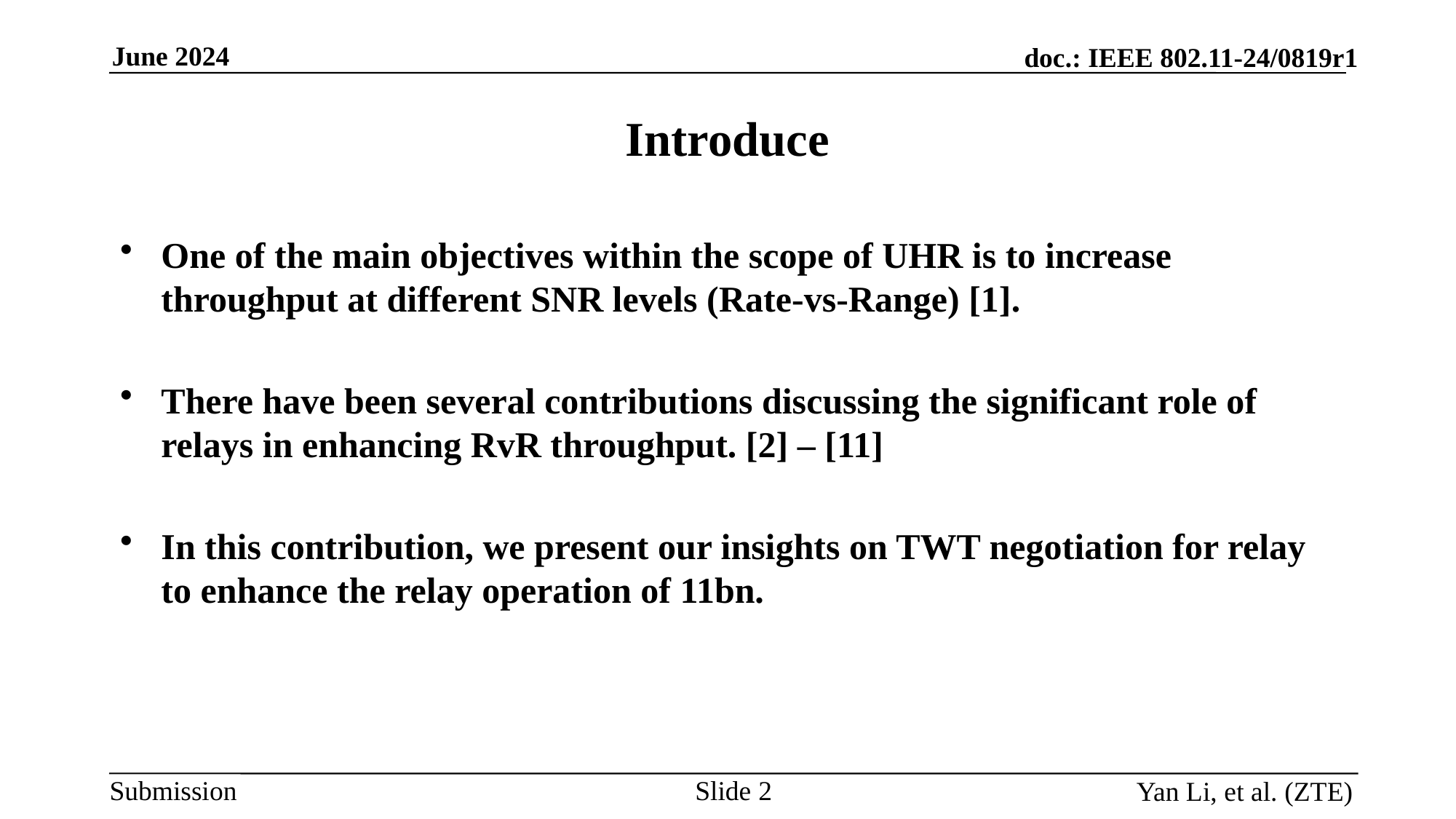

Introduce
One of the main objectives within the scope of UHR is to increase throughput at different SNR levels (Rate-vs-Range) [1].

There have been several contributions discussing the significant role of relays in enhancing RvR throughput. [2] – [11]

In this contribution, we present our insights on TWT negotiation for relay to enhance the relay operation of 11bn.
Slide 2
Yan Li, et al. (ZTE)